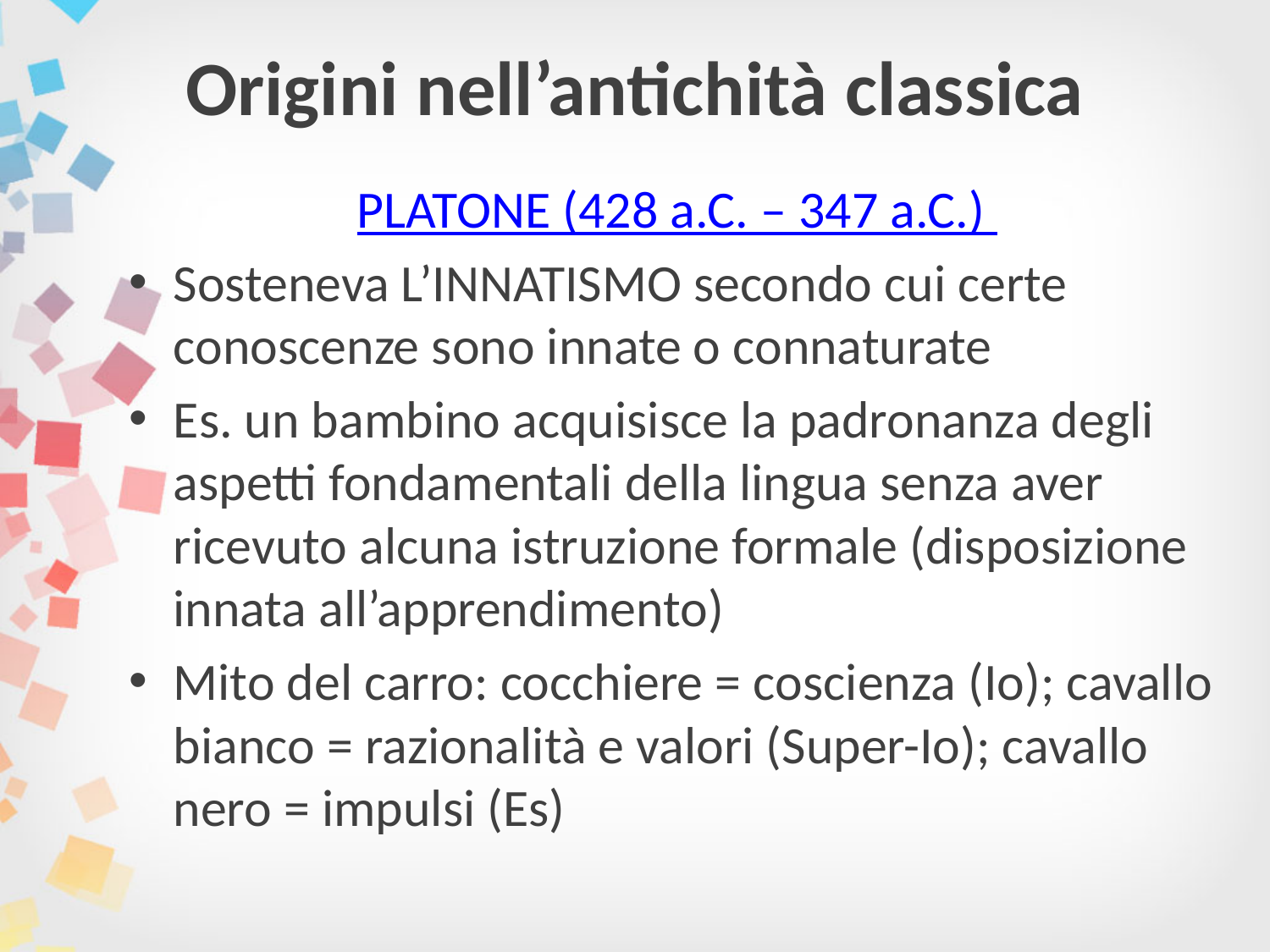

# Origini nell’antichità classica
PLATONE (428 a.C. – 347 a.C.)
Sosteneva L’INNATISMO secondo cui certe conoscenze sono innate o connaturate
Es. un bambino acquisisce la padronanza degli aspetti fondamentali della lingua senza aver ricevuto alcuna istruzione formale (disposizione innata all’apprendimento)
Mito del carro: cocchiere = coscienza (Io); cavallo bianco = razionalità e valori (Super-Io); cavallo nero = impulsi (Es)